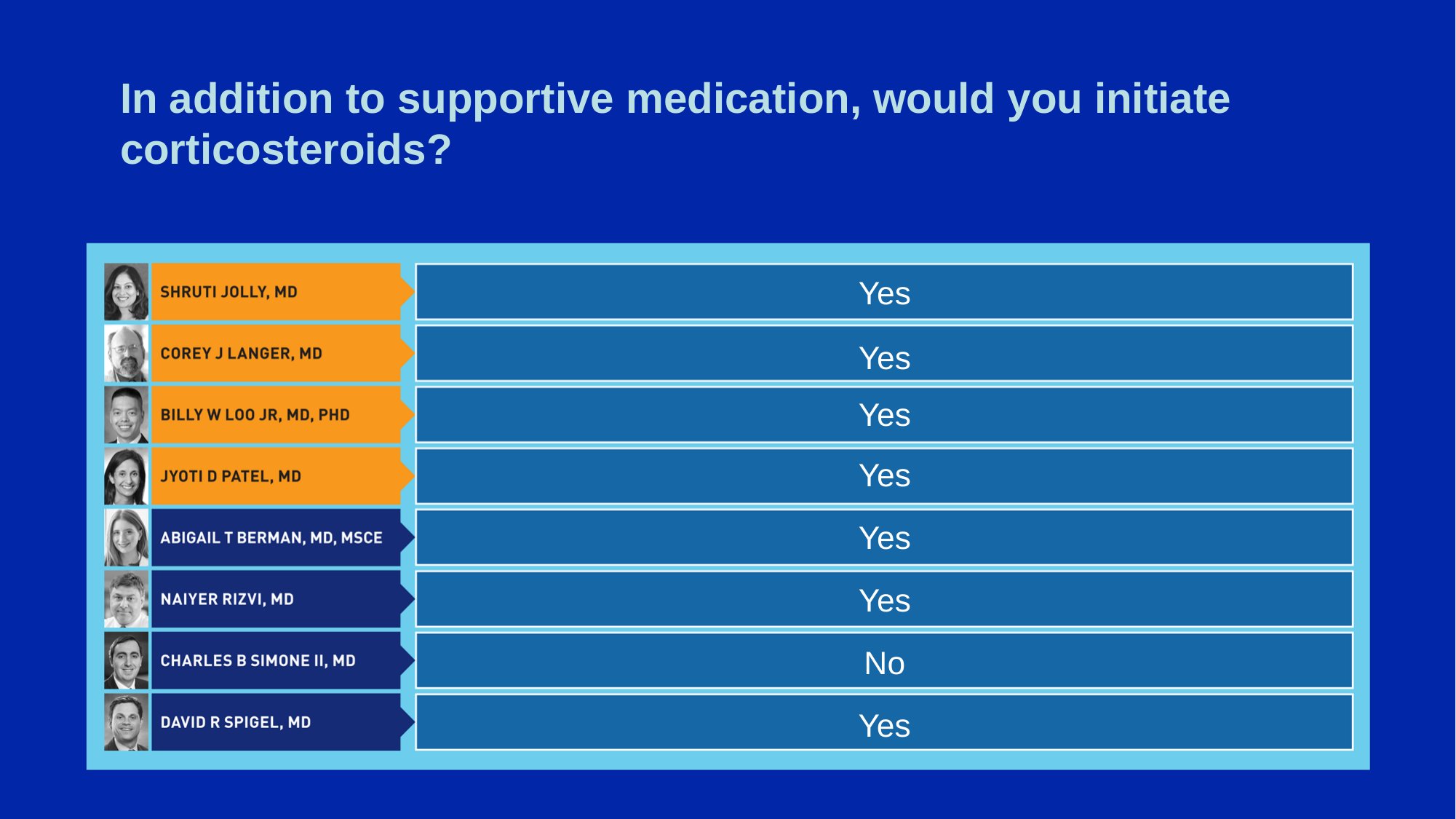

# In addition to supportive medication, would you initiate corticosteroids?
Yes
Yes
Yes
Yes
Yes
Yes
No
Yes